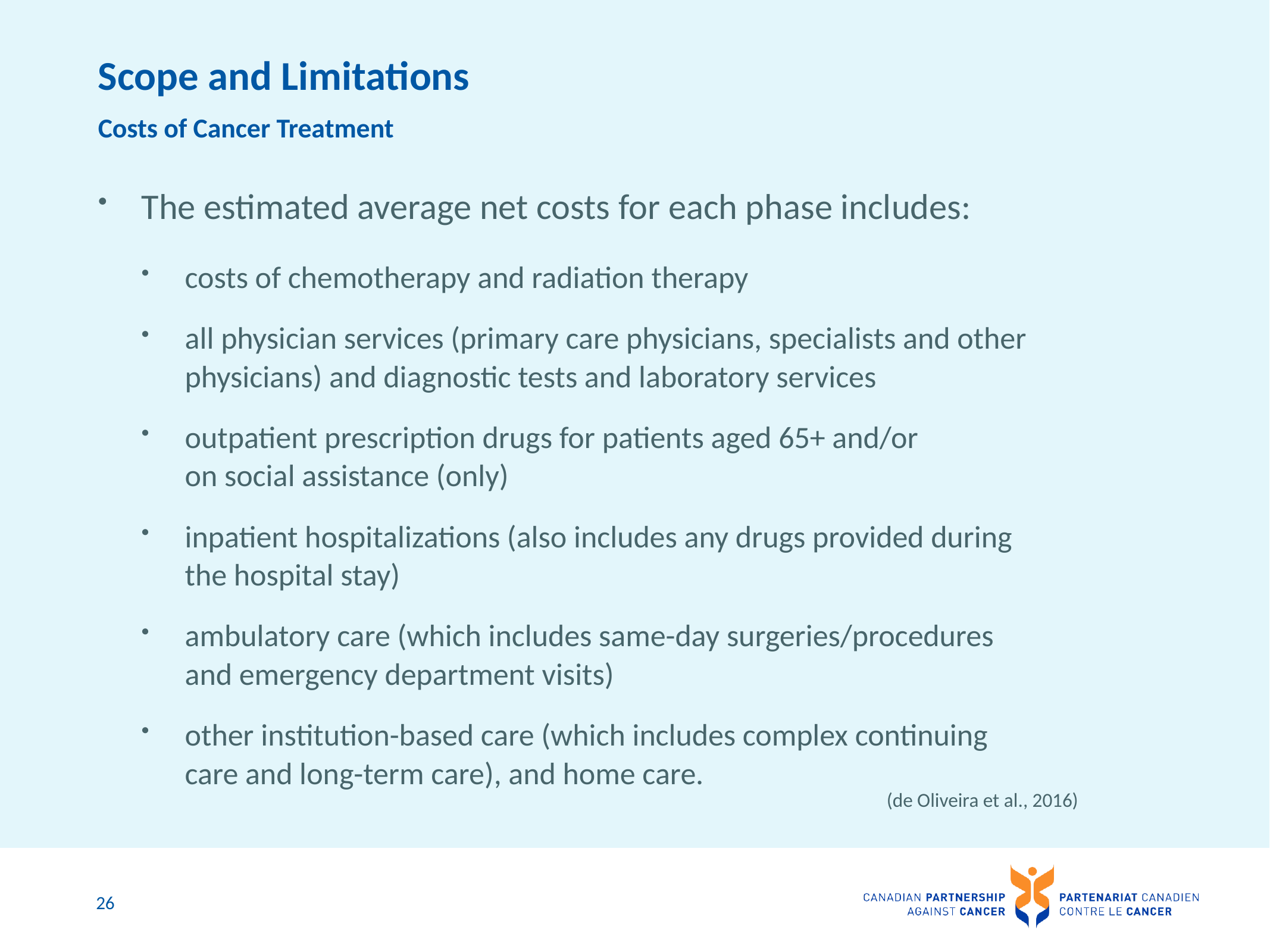

# Scope and Limitations
Costs of Cancer Treatment
The estimated average net costs for each phase includes:
costs of chemotherapy and radiation therapy
all physician services (primary care physicians, specialists and other physicians) and diagnostic tests and laboratory services
outpatient prescription drugs for patients aged 65+ and/or
on social assistance (only)
inpatient hospitalizations (also includes any drugs provided during
the hospital stay)
ambulatory care (which includes same-day surgeries/procedures
and emergency department visits)
other institution-based care (which includes complex continuing
care and long-term care), and home care.
(de Oliveira et al., 2016)
26